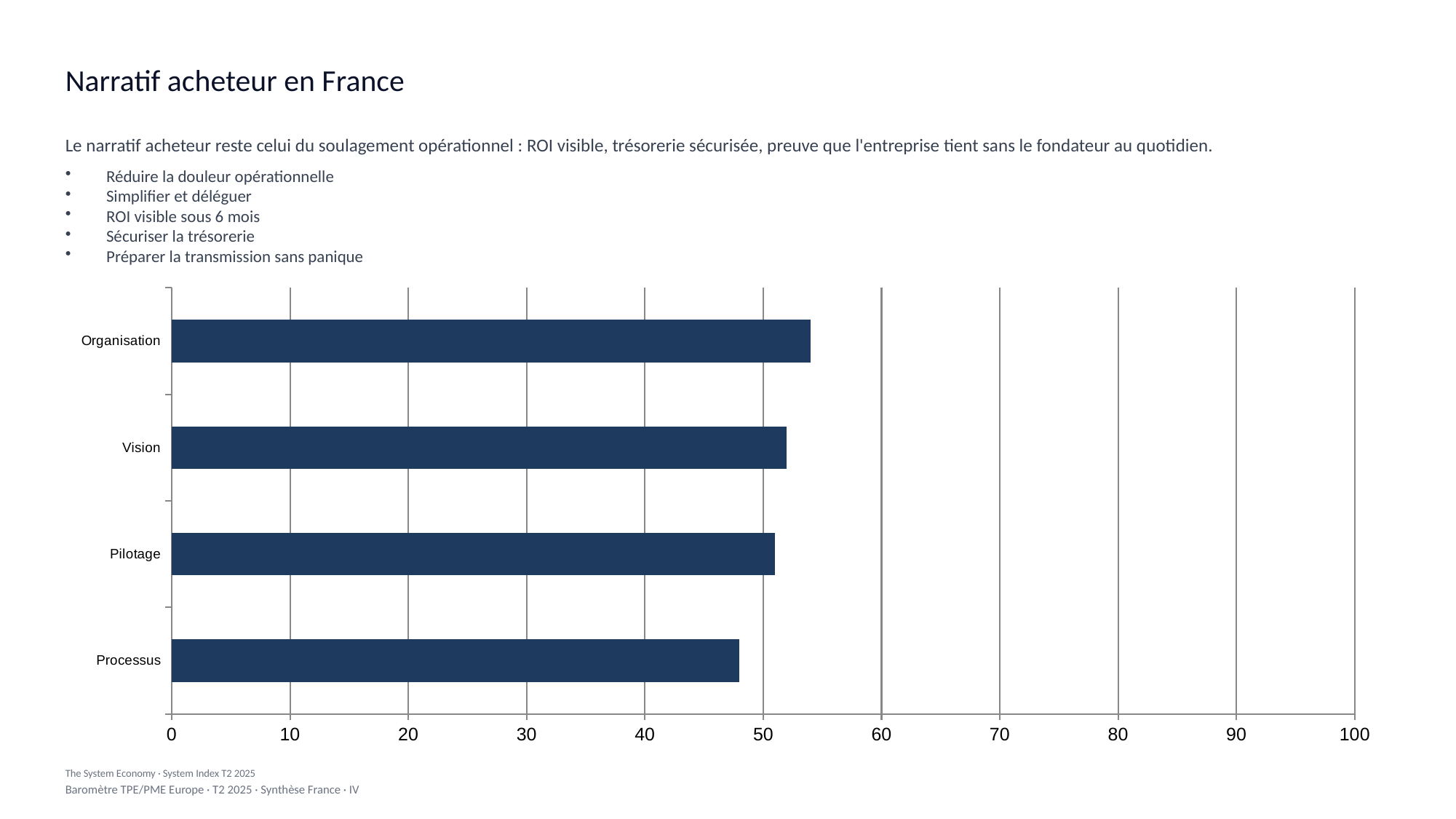

Narratif acheteur en France
Le narratif acheteur reste celui du soulagement opérationnel : ROI visible, trésorerie sécurisée, preuve que l'entreprise tient sans le fondateur au quotidien.
Réduire la douleur opérationnelle
Simplifier et déléguer
ROI visible sous 6 mois
Sécuriser la trésorerie
Préparer la transmission sans panique

### Chart

| Category | Value |
|---|---|
| Processus | 48.0 |
| Pilotage | 51.0 |
| Vision | 52.0 |
| Organisation | 54.0 |
The System Economy · System Index T2 2025
Baromètre TPE/PME Europe · T2 2025 · Synthèse France · IV